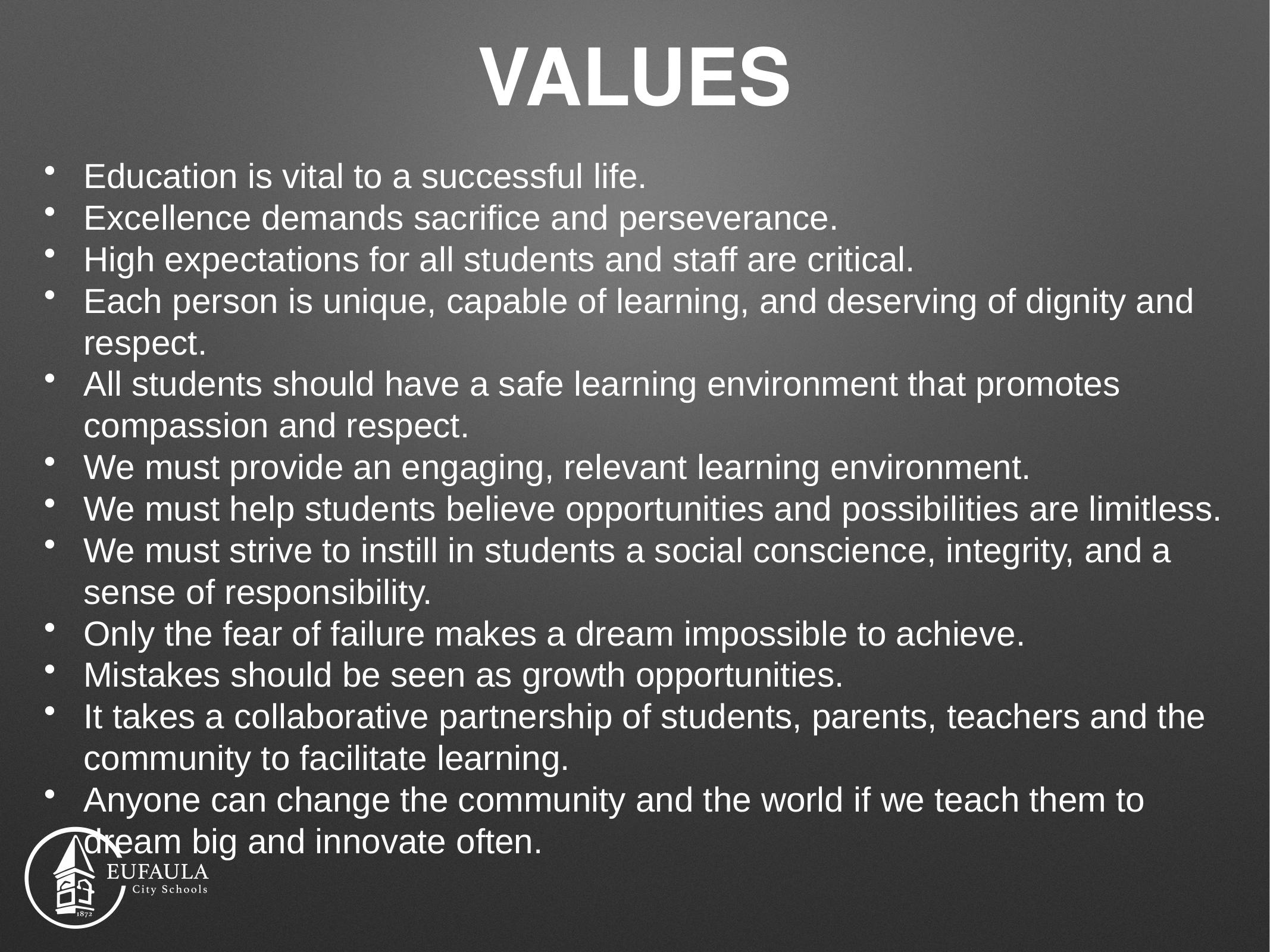

# VALUES
Education is vital to a successful life.
Excellence demands sacrifice and perseverance.
High expectations for all students and staff are critical.
Each person is unique, capable of learning, and deserving of dignity and respect.
All students should have a safe learning environment that promotes compassion and respect.
We must provide an engaging, relevant learning environment.
We must help students believe opportunities and possibilities are limitless.
We must strive to instill in students a social conscience, integrity, and a sense of responsibility.
Only the fear of failure makes a dream impossible to achieve.
Mistakes should be seen as growth opportunities.
It takes a collaborative partnership of students, parents, teachers and the community to facilitate learning.
Anyone can change the community and the world if we teach them to dream big and innovate often.